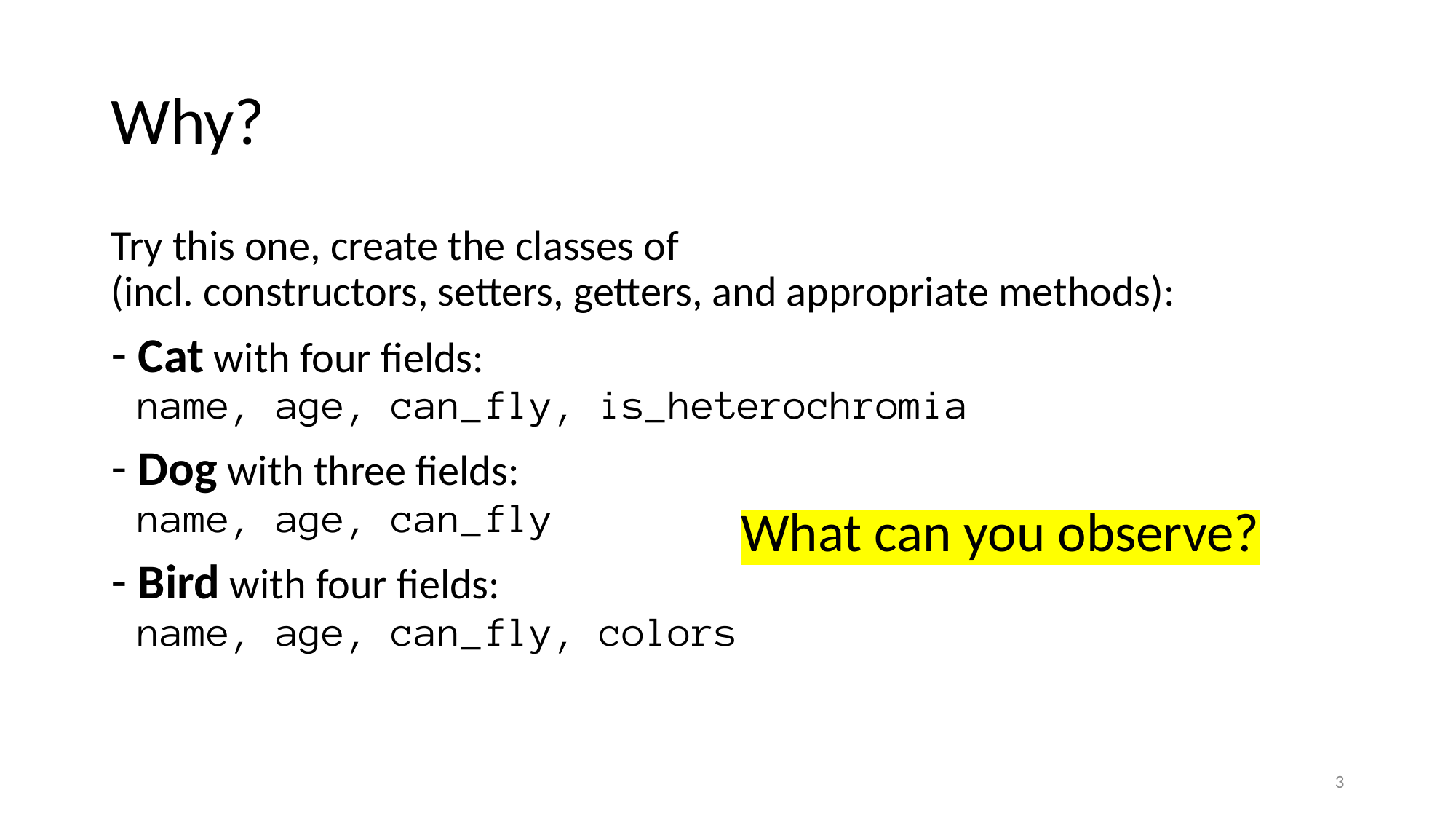

# Why?
Try this one, create the classes of
(incl. constructors, setters, getters, and appropriate methods):
Cat with four fields:
name, age, can_fly, is_heterochromia
Dog with three fields:
name, age, can_fly
Bird with four fields:
name, age, can_fly, colors

What can you observe?
3